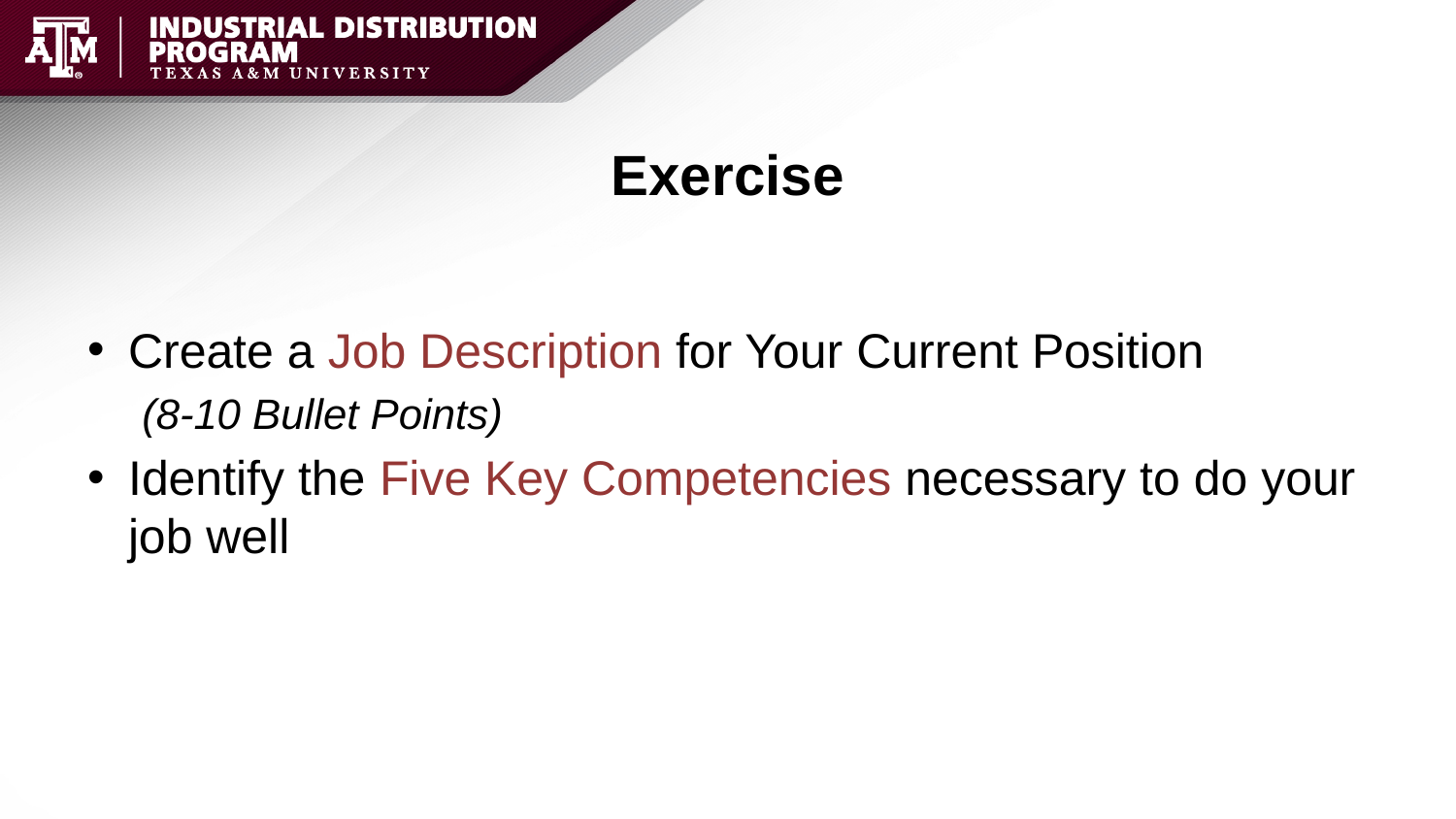

# Exercise

Create a Job Description for Your Current Position
(8-10 Bullet Points)
Identify the Five Key Competencies necessary to do your job well